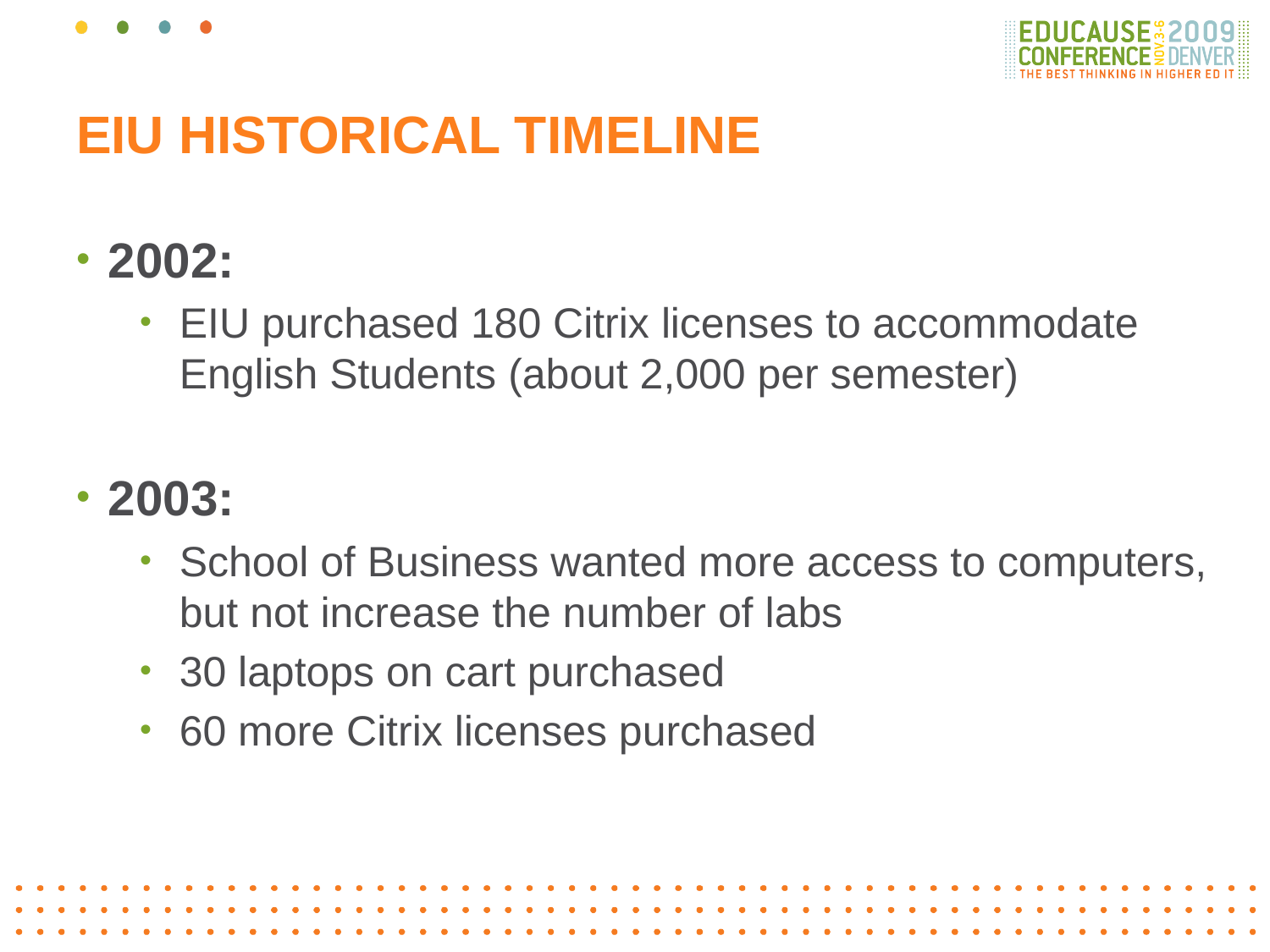

EIU HISTORICAL TIMELINE
2002:
EIU purchased 180 Citrix licenses to accommodate English Students (about 2,000 per semester)

2003:
School of Business wanted more access to computers, but not increase the number of labs
30 laptops on cart purchased
60 more Citrix licenses purchased